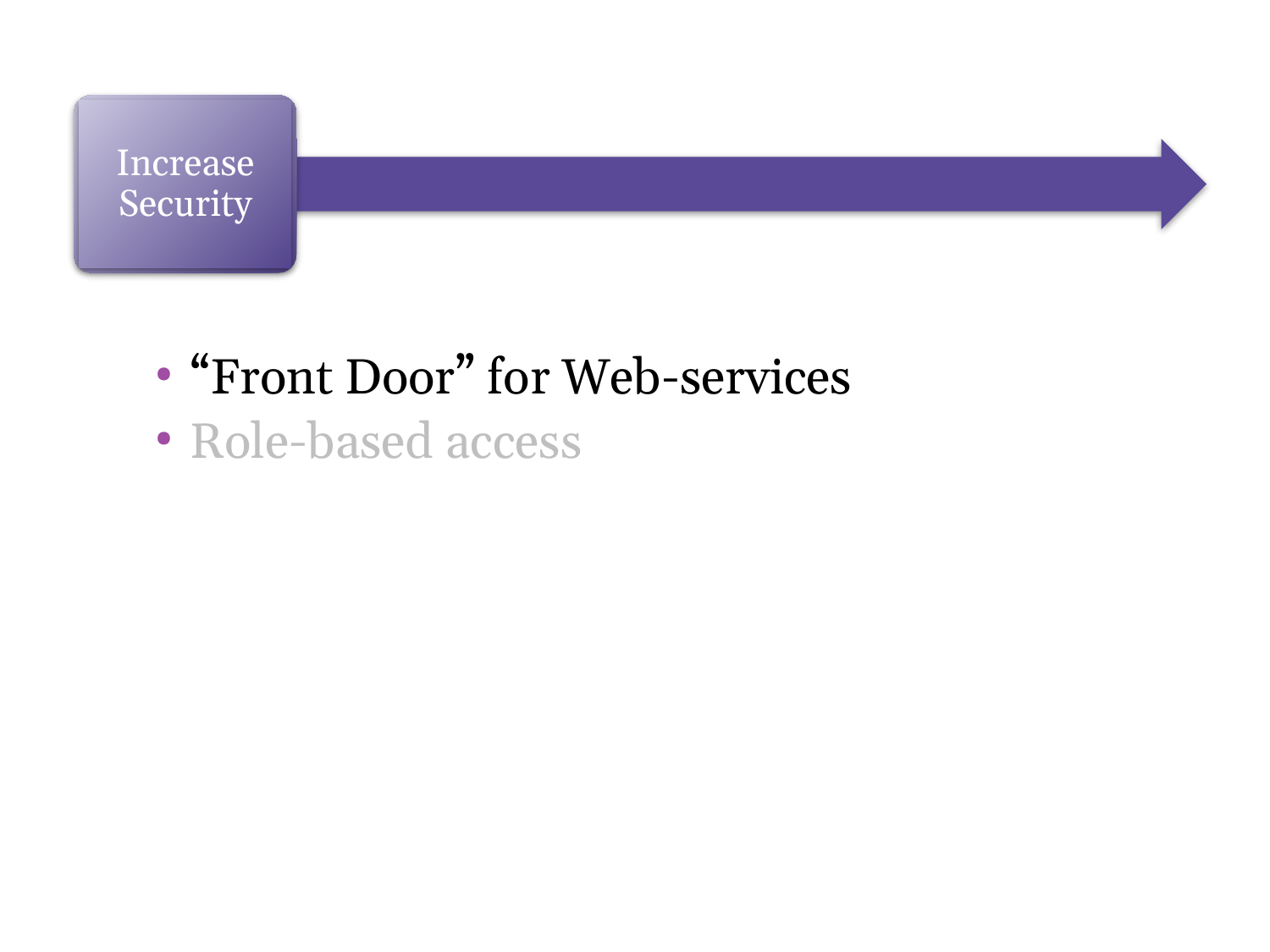

Increase Security

“Front Door” for Web-services
Role-based access